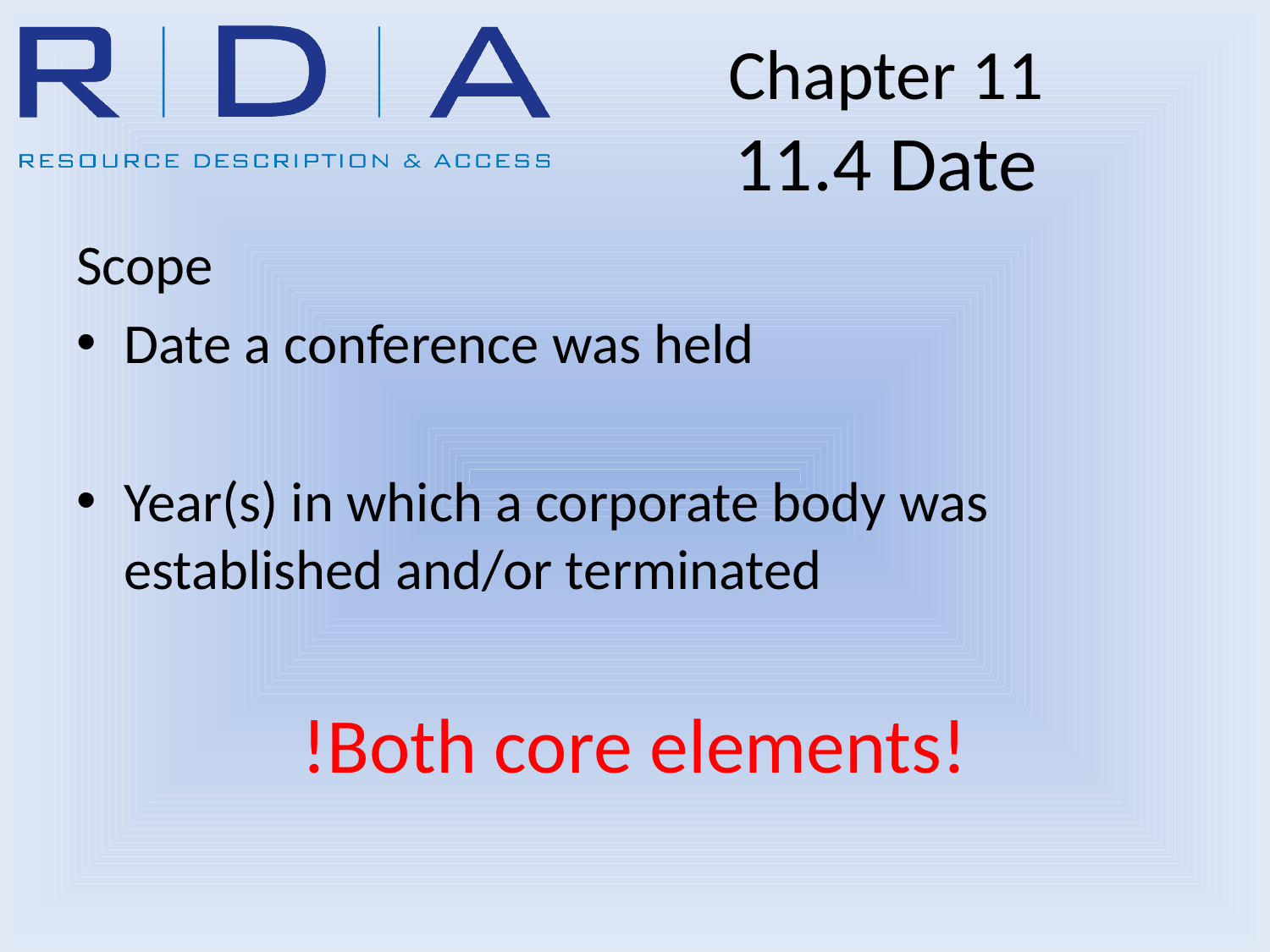

# Chapter 11 11.4 Date
Scope
Date a conference was held

Year(s) in which a corporate body was established and/or terminated

!Both core elements!